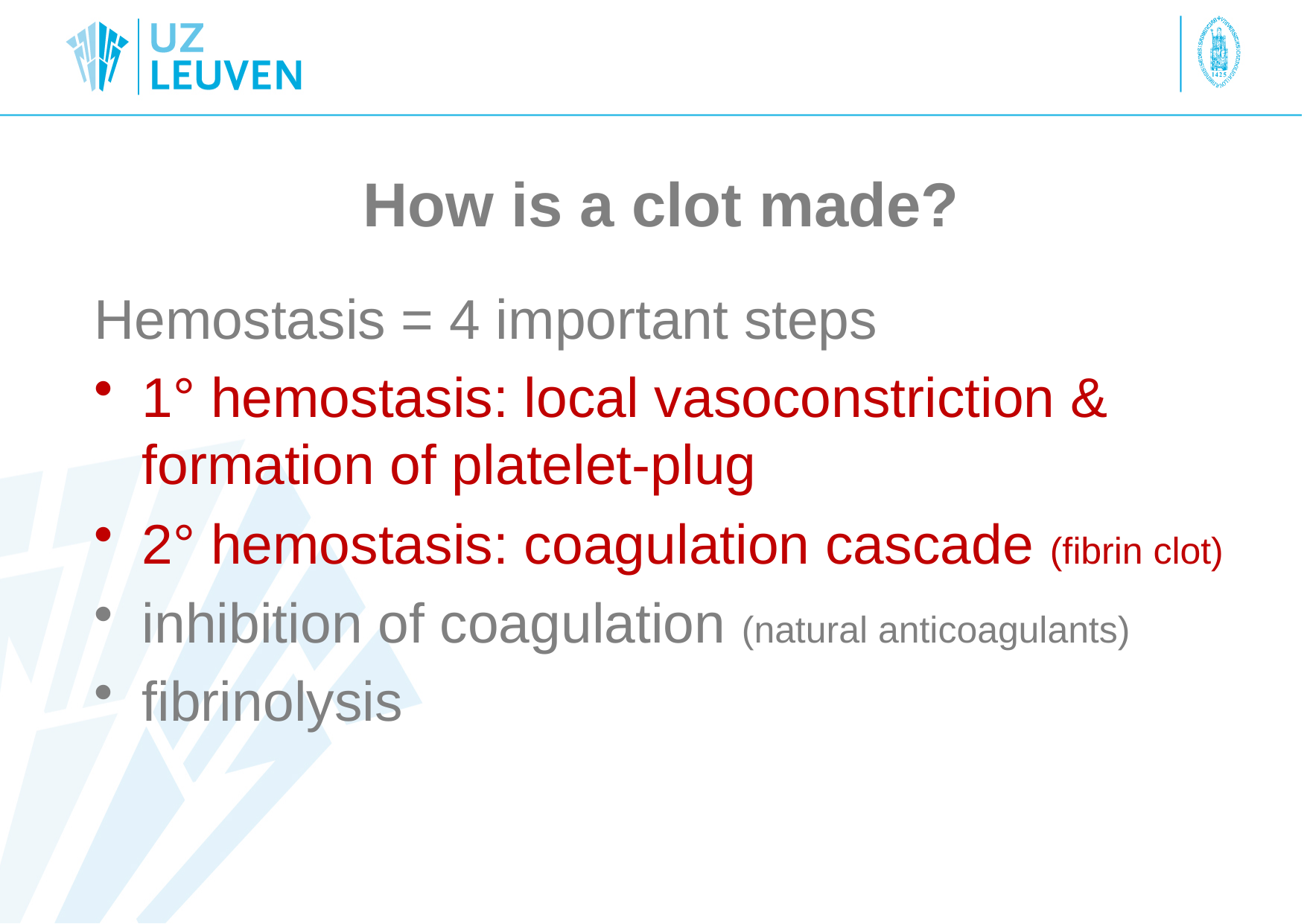

# How is a clot made?
Hemostasis = 4 important steps
1° hemostasis: local vasoconstriction & formation of platelet-plug
2° hemostasis: coagulation cascade (fibrin clot)
inhibition of coagulation (natural anticoagulants)
fibrinolysis